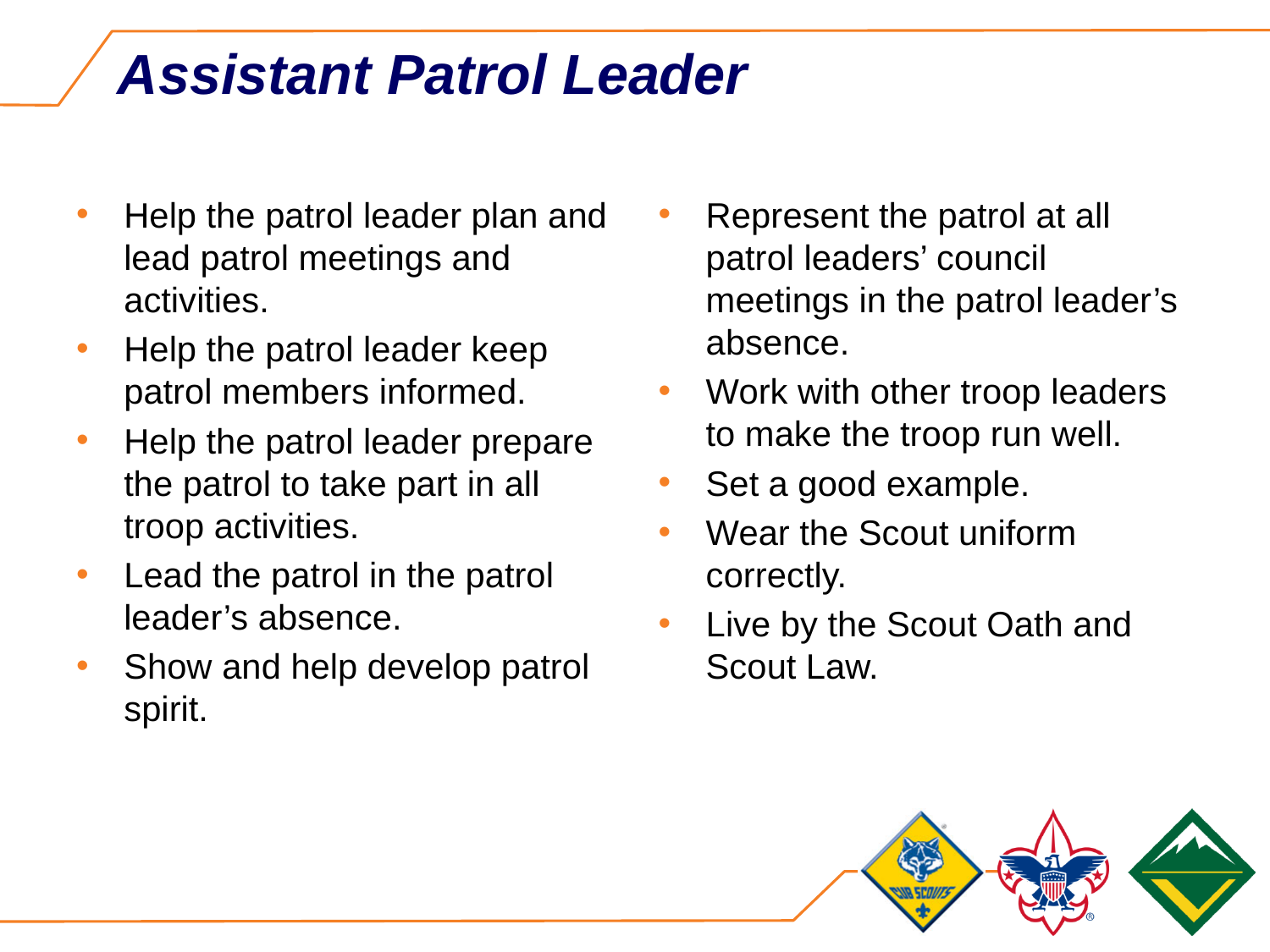

# Assistant Patrol Leader
Help the patrol leader plan and lead patrol meetings and activities.
Help the patrol leader keep patrol members informed.
Help the patrol leader prepare the patrol to take part in all troop activities.
Lead the patrol in the patrol leader’s absence.
Show and help develop patrol spirit.
Represent the patrol at all patrol leaders’ council meetings in the patrol leader’s absence.
Work with other troop leaders to make the troop run well.
Set a good example.
Wear the Scout uniform correctly.
Live by the Scout Oath and Scout Law.